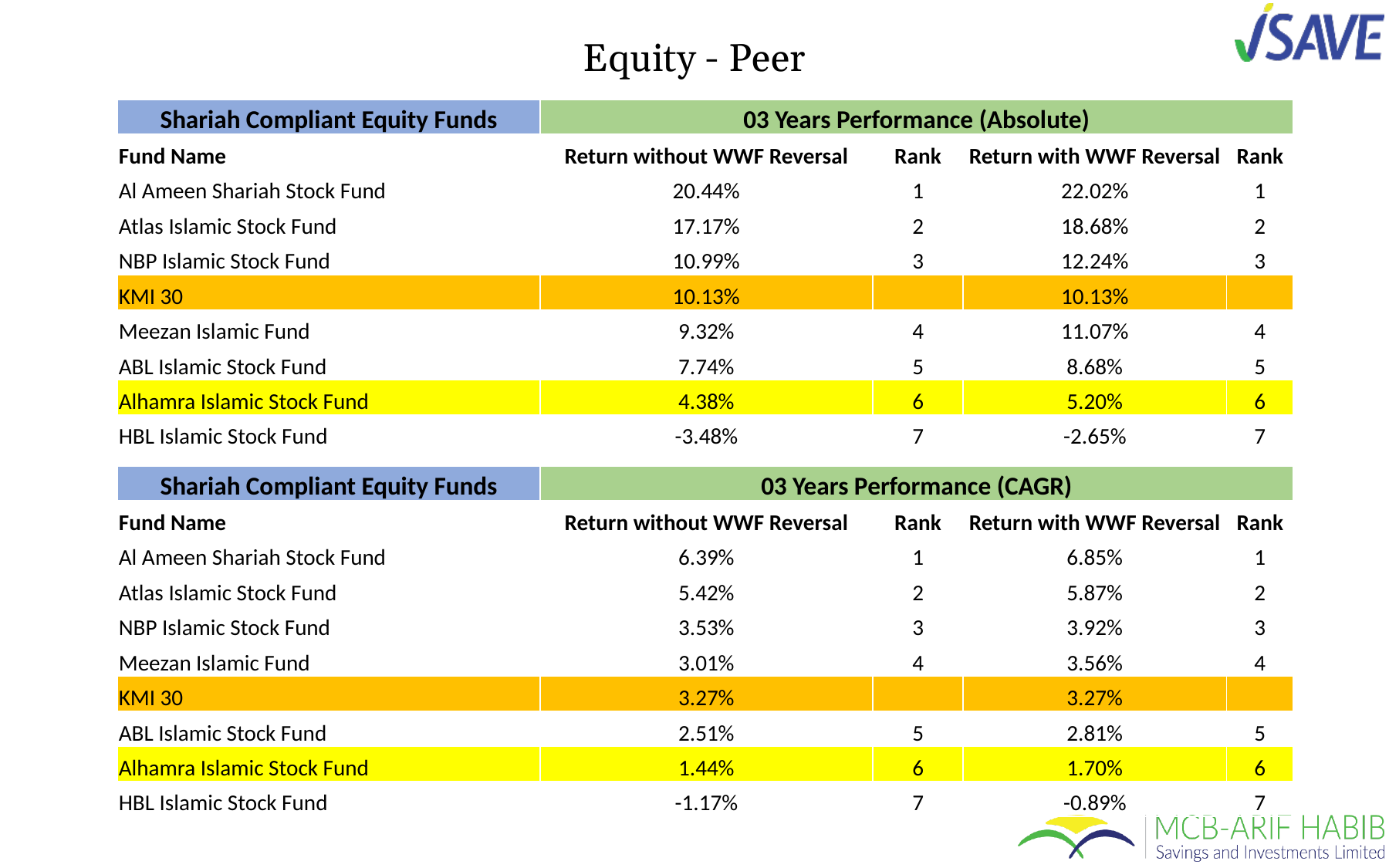

Equity - Peer
| Shariah Compliant Equity Funds | 03 Years Performance (Absolute) |  |  |  |
| --- | --- | --- | --- | --- |
| Fund Name | Return without WWF Reversal | Rank | Return with WWF Reversal | Rank |
| Al Ameen Shariah Stock Fund | 20.44% | 1 | 22.02% | 1 |
| Atlas Islamic Stock Fund | 17.17% | 2 | 18.68% | 2 |
| NBP Islamic Stock Fund | 10.99% | 3 | 12.24% | 3 |
| KMI 30 | 10.13% |  | 10.13% |  |
| Meezan Islamic Fund | 9.32% | 4 | 11.07% | 4 |
| ABL Islamic Stock Fund | 7.74% | 5 | 8.68% | 5 |
| Alhamra Islamic Stock Fund | 4.38% | 6 | 5.20% | 6 |
| HBL Islamic Stock Fund | -3.48% | 7 | -2.65% | 7 |
| Shariah Compliant Equity Funds | 03 Years Performance (CAGR) |  |  |  |
| --- | --- | --- | --- | --- |
| Fund Name | Return without WWF Reversal | Rank | Return with WWF Reversal | Rank |
| Al Ameen Shariah Stock Fund | 6.39% | 1 | 6.85% | 1 |
| Atlas Islamic Stock Fund | 5.42% | 2 | 5.87% | 2 |
| NBP Islamic Stock Fund | 3.53% | 3 | 3.92% | 3 |
| Meezan Islamic Fund | 3.01% | 4 | 3.56% | 4 |
| KMI 30 | 3.27% |  | 3.27% |  |
| ABL Islamic Stock Fund | 2.51% | 5 | 2.81% | 5 |
| Alhamra Islamic Stock Fund | 1.44% | 6 | 1.70% | 6 |
| HBL Islamic Stock Fund | -1.17% | 7 | -0.89% | 7 |